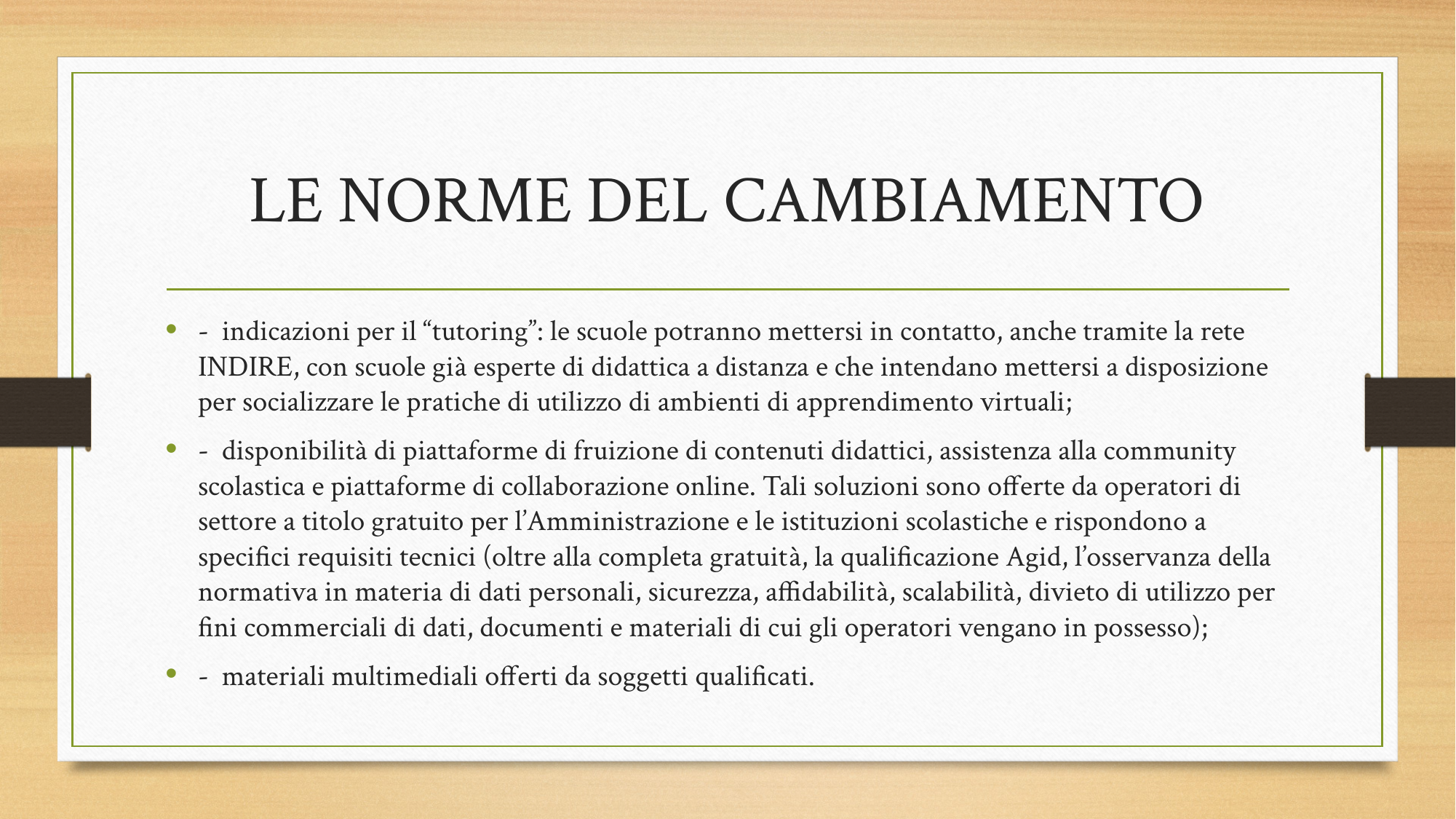

# LE NORME DEL CAMBIAMENTO
-  indicazioni per il “tutoring”: le scuole potranno mettersi in contatto, anche tramite la rete INDIRE, con scuole già esperte di didattica a distanza e che intendano mettersi a disposizione per socializzare le pratiche di utilizzo di ambienti di apprendimento virtuali;
-  disponibilità di piattaforme di fruizione di contenuti didattici, assistenza alla community scolastica e piattaforme di collaborazione online. Tali soluzioni sono offerte da operatori di settore a titolo gratuito per l’Amministrazione e le istituzioni scolastiche e rispondono a specifici requisiti tecnici (oltre alla completa gratuità, la qualificazione Agid, l’osservanza della normativa in materia di dati personali, sicurezza, affidabilità, scalabilità, divieto di utilizzo per fini commerciali di dati, documenti e materiali di cui gli operatori vengano in possesso);
-  materiali multimediali offerti da soggetti qualificati.